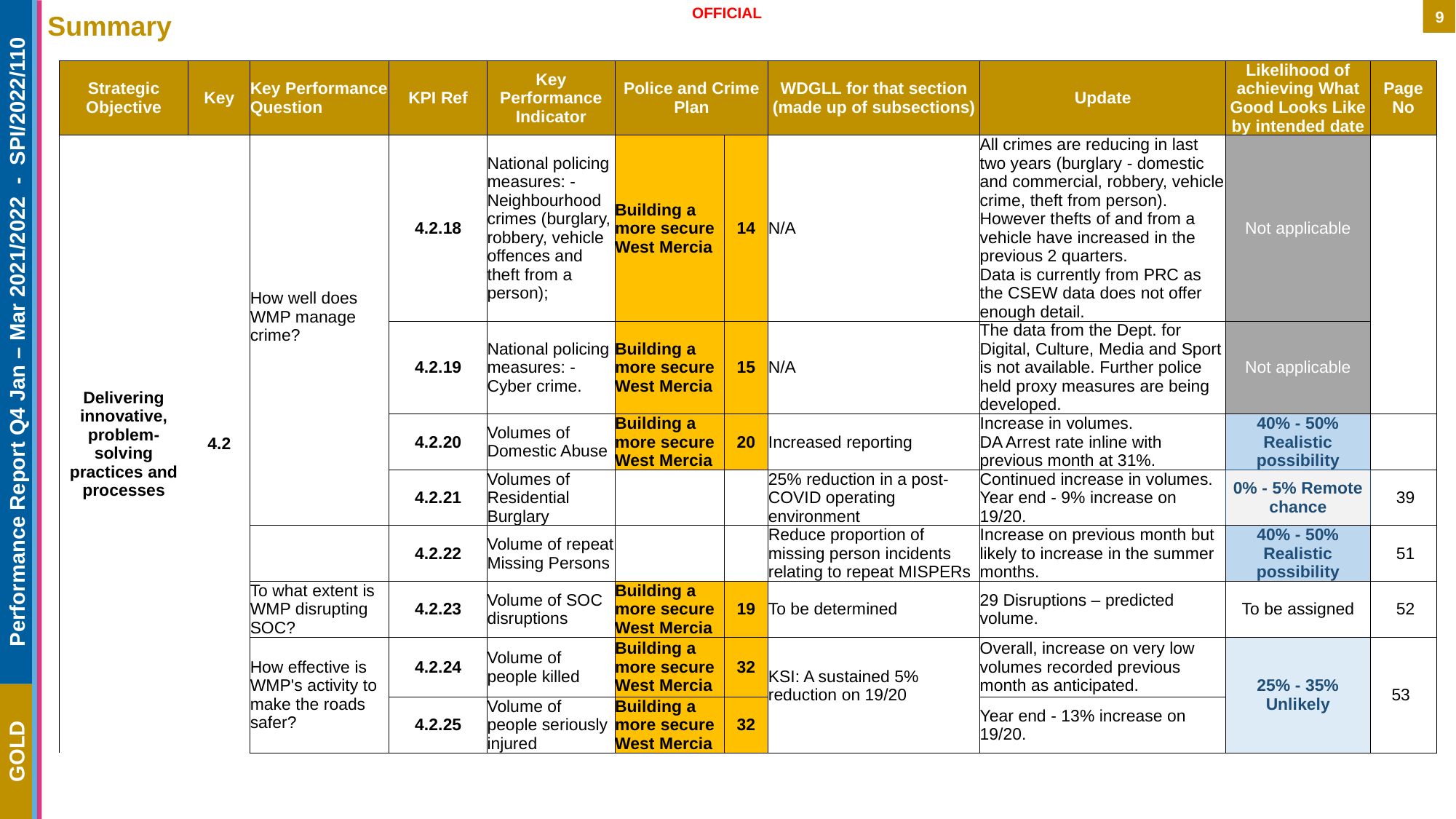

9

Summary

| Strategic Objective | Key | Key Performance Question | KPI Ref | Key Performance Indicator | Police and Crime Plan |  | WDGLL for that section (made up of subsections) | Update | Likelihood of achieving What Good Looks Like by intended date | Page No |
| --- | --- | --- | --- | --- | --- | --- | --- | --- | --- | --- |
| Delivering innovative, problem-solving practices and processes | 4.2 | How well does WMP manage crime? | 4.2.18 | National policing measures: - Neighbourhood crimes (burglary, robbery, vehicle offences and theft from a person); | Building a more secure West Mercia | 14 | N/A | All crimes are reducing in last two years (burglary - domestic and commercial, robbery, vehicle crime, theft from person). However thefts of and from a vehicle have increased in the previous 2 quarters. Data is currently from PRC as the CSEW data does not offer enough detail. | Not applicable |  |
|  |  |  | 4.2.19 | National policing measures: - Cyber crime. | Building a more secure West Mercia | 15 | N/A | The data from the Dept. for Digital, Culture, Media and Sport is not available. Further police held proxy measures are being developed. | Not applicable |  |
|  |  |  | 4.2.20 | Volumes of Domestic Abuse | Building a more secure West Mercia | 20 | Increased reporting | Increase in volumes. DA Arrest rate inline with previous month at 31%. | 40% - 50% Realistic possibility |  |
|  |  |  | 4.2.21 | Volumes of Residential Burglary |  |  | 25% reduction in a post-COVID operating environment | Continued increase in volumes. Year end - 9% increase on 19/20. | 0% - 5% Remote chance | 39 |
|  |  |  | 4.2.22 | Volume of repeat Missing Persons |  |  | Reduce proportion of missing person incidents relating to repeat MISPERs | Increase on previous month but likely to increase in the summer months. | 40% - 50% Realistic possibility | 51 |
|  |  | To what extent is WMP disrupting SOC? | 4.2.23 | Volume of SOC disruptions | Building a more secure West Mercia | 19 | To be determined | 29 Disruptions – predicted volume. | To be assigned | 52 |
|  |  | How effective is WMP's activity to make the roads safer? | 4.2.24 | Volume of people killed | Building a more secure West Mercia | 32 | KSI: A sustained 5% reduction on 19/20 | Overall, increase on very low volumes recorded previous month as anticipated. | 25% - 35% Unlikely | 53 |
|  |  |  | 4.2.25 | Volume of people seriously injured | Building a more secure West Mercia | 32 |  | Year end - 13% increase on 19/20. |  |  |